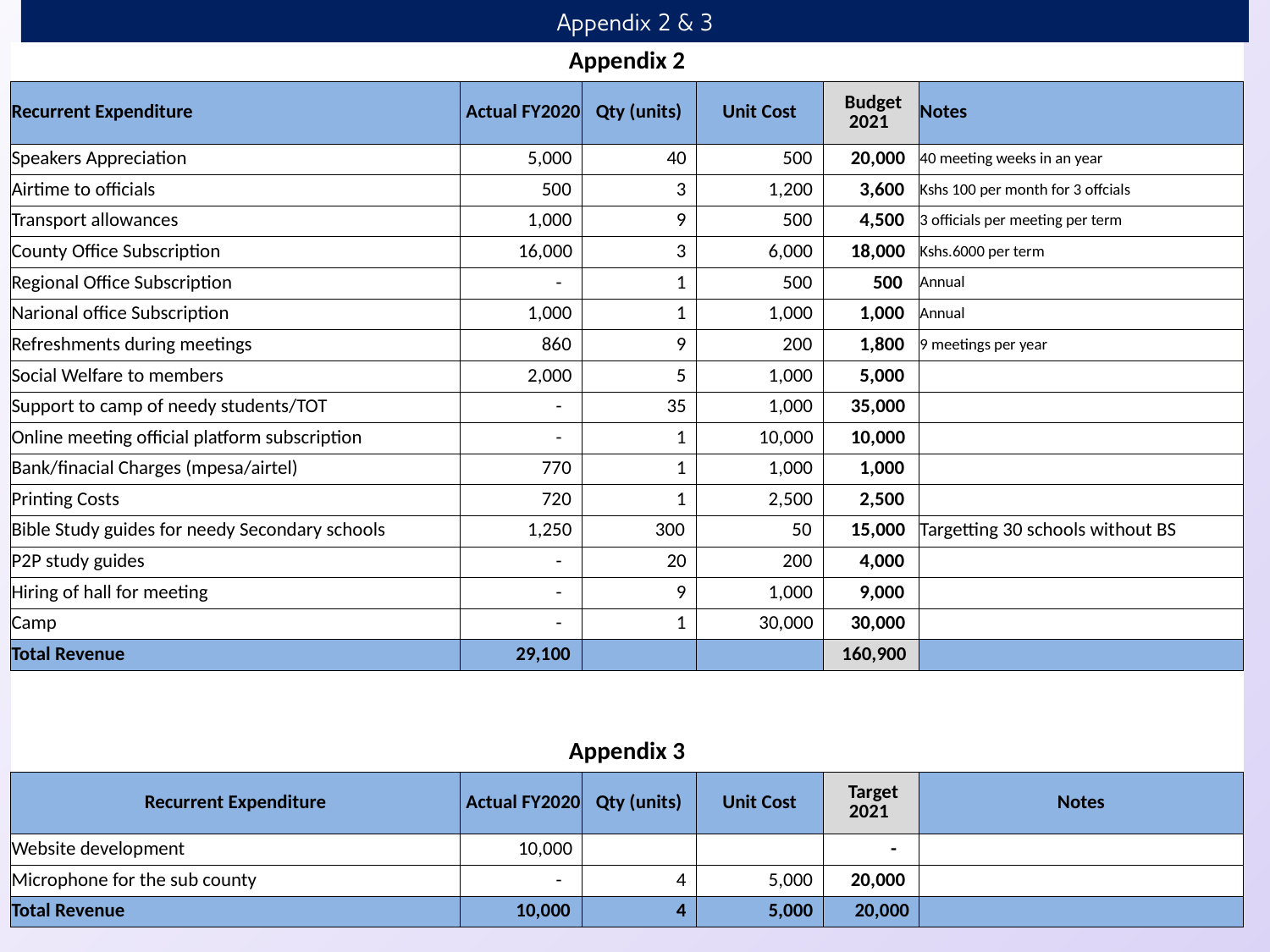

# Appendix 2 & 3
| Appendix 2 |  |  |  |  |  |
| --- | --- | --- | --- | --- | --- |
| Recurrent Expenditure | Actual FY2020 | Qty (units) | Unit Cost | Budget 2021 | Notes |
| Speakers Appreciation | 5,000 | 40 | 500 | 20,000 | 40 meeting weeks in an year |
| Airtime to officials | 500 | 3 | 1,200 | 3,600 | Kshs 100 per month for 3 offcials |
| Transport allowances | 1,000 | 9 | 500 | 4,500 | 3 officials per meeting per term |
| County Office Subscription | 16,000 | 3 | 6,000 | 18,000 | Kshs.6000 per term |
| Regional Office Subscription | - | 1 | 500 | 500 | Annual |
| Narional office Subscription | 1,000 | 1 | 1,000 | 1,000 | Annual |
| Refreshments during meetings | 860 | 9 | 200 | 1,800 | 9 meetings per year |
| Social Welfare to members | 2,000 | 5 | 1,000 | 5,000 |  |
| Support to camp of needy students/TOT | - | 35 | 1,000 | 35,000 |  |
| Online meeting official platform subscription | - | 1 | 10,000 | 10,000 |  |
| Bank/finacial Charges (mpesa/airtel) | 770 | 1 | 1,000 | 1,000 |  |
| Printing Costs | 720 | 1 | 2,500 | 2,500 |  |
| Bible Study guides for needy Secondary schools | 1,250 | 300 | 50 | 15,000 | Targetting 30 schools without BS |
| P2P study guides | - | 20 | 200 | 4,000 |  |
| Hiring of hall for meeting | - | 9 | 1,000 | 9,000 |  |
| Camp | - | 1 | 30,000 | 30,000 |  |
| Total Revenue | 29,100 |  |  | 160,900 |  |
|  |  |  |  |  |  |
|  |  |  |  |  |  |
| Appendix 3 |  |  |  |  |  |
| Recurrent Expenditure | Actual FY2020 | Qty (units) | Unit Cost | Target 2021 | Notes |
| Website development | 10,000 |  |  | - |  |
| Microphone for the sub county | - | 4 | 5,000 | 20,000 |  |
| Total Revenue | 10,000 | 4 | 5,000 | 20,000 |  |